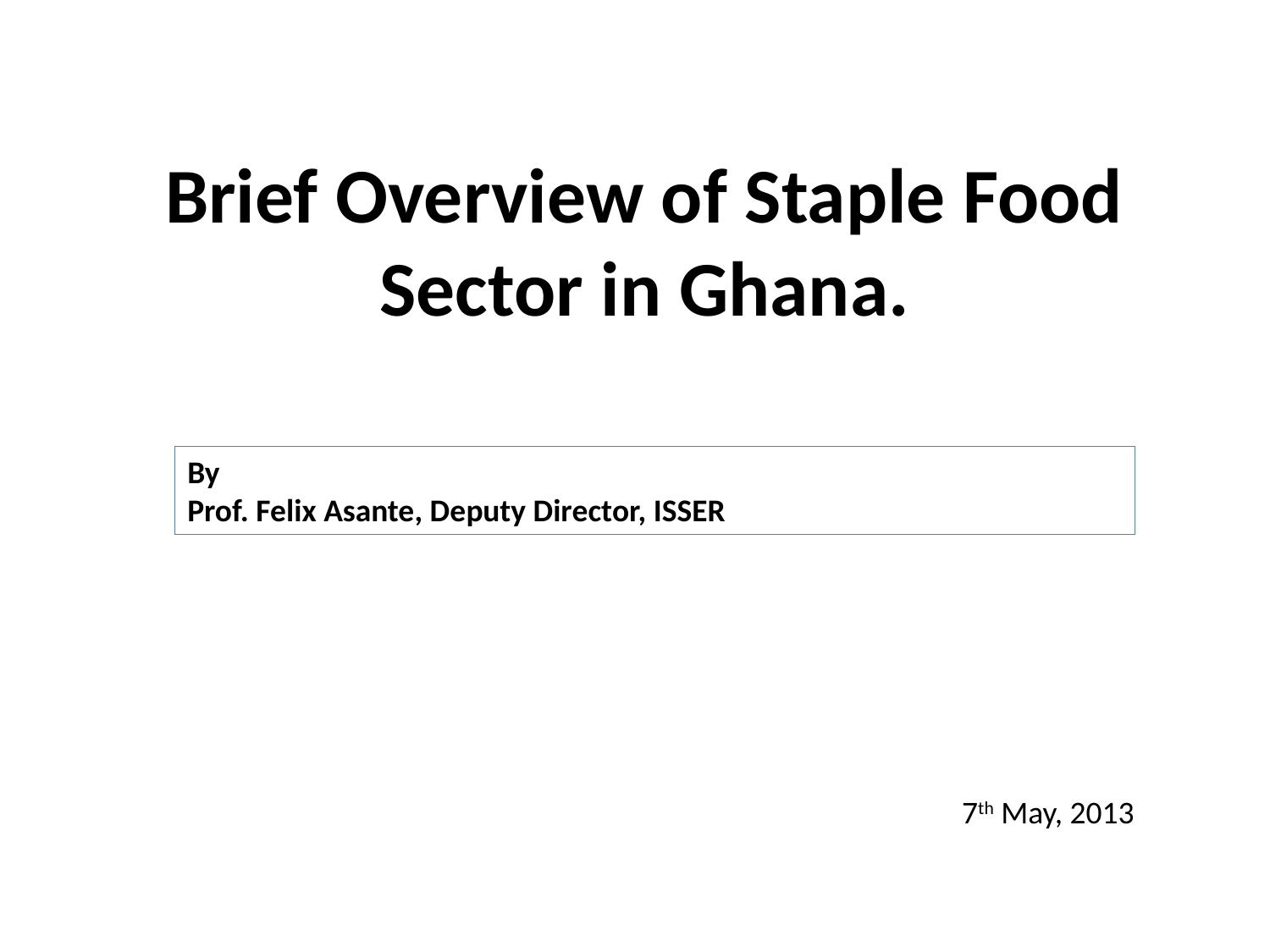

# Brief Overview of Staple Food Sector in Ghana.
By
Prof. Felix Asante, Deputy Director, ISSER
7th May, 2013